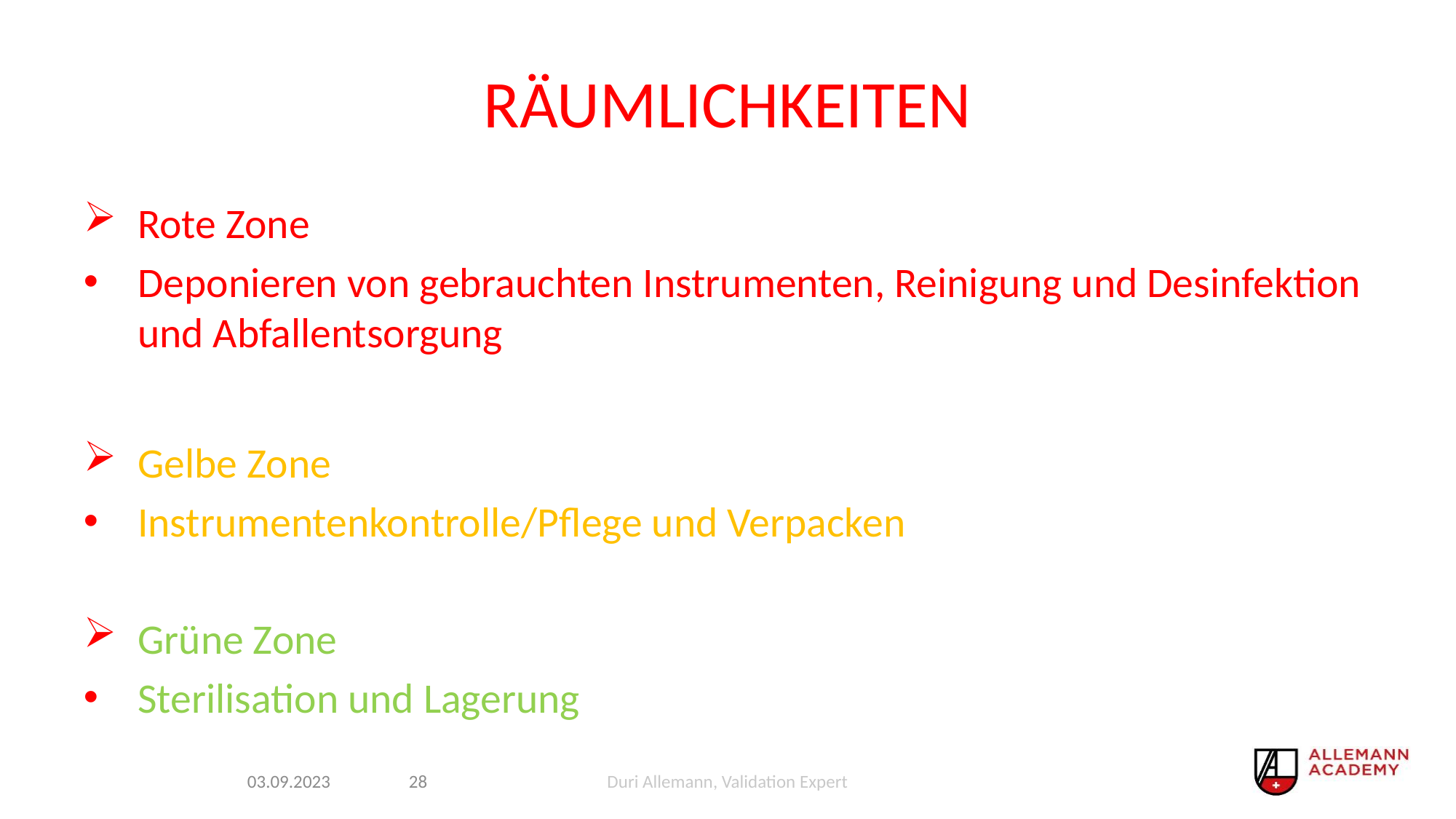

# Räumlichkeiten
Rote Zone
Deponieren von gebrauchten Instrumenten, Reinigung und Desinfektion und Abfallentsorgung

Gelbe Zone
Instrumentenkontrolle/Pflege und Verpacken

Grüne Zone
Sterilisation und Lagerung

03.09.2023
28
Duri Allemann, Validation Expert